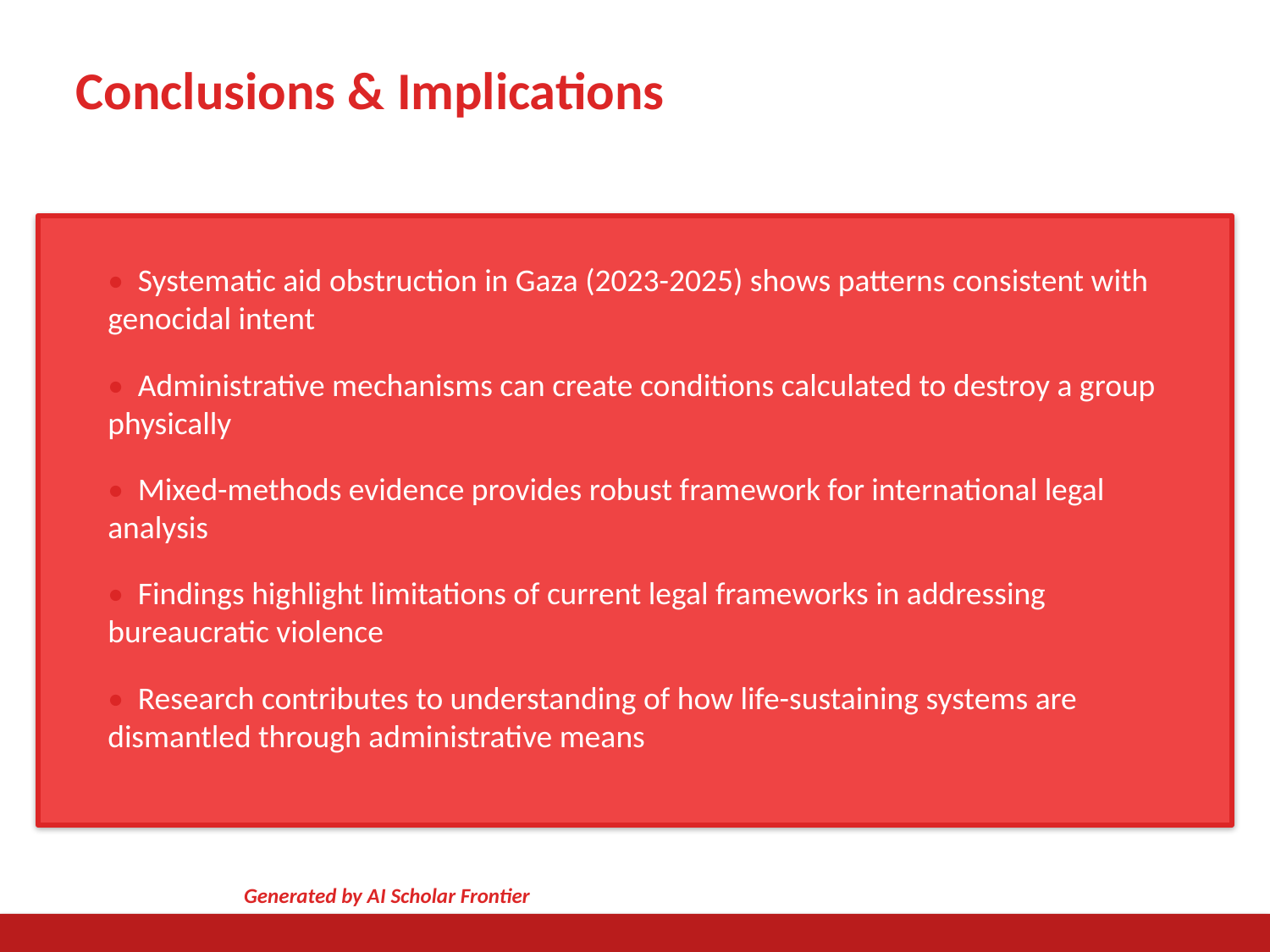

Conclusions & Implications

•  Systematic aid obstruction in Gaza (2023-2025) shows patterns consistent with genocidal intent
•  Administrative mechanisms can create conditions calculated to destroy a group physically
•  Mixed-methods evidence provides robust framework for international legal analysis
•  Findings highlight limitations of current legal frameworks in addressing bureaucratic violence
•  Research contributes to understanding of how life-sustaining systems are dismantled through administrative means
Generated by AI Scholar Frontier